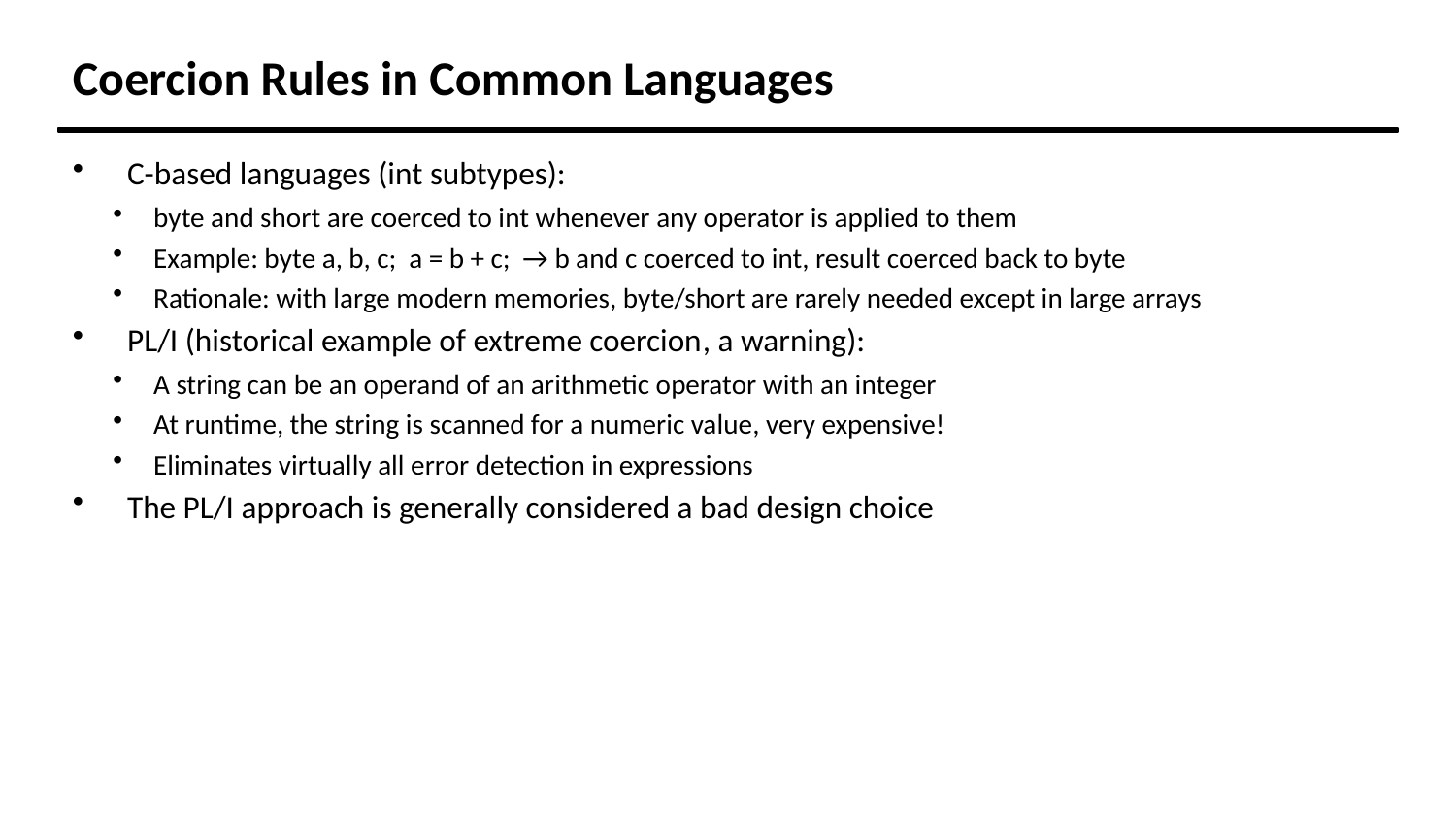

Coercion Rules in Common Languages

C-based languages (int subtypes):
byte and short are coerced to int whenever any operator is applied to them
Example: byte a, b, c;  a = b + c;  → b and c coerced to int, result coerced back to byte
Rationale: with large modern memories, byte/short are rarely needed except in large arrays
PL/I (historical example of extreme coercion, a warning):
A string can be an operand of an arithmetic operator with an integer
At runtime, the string is scanned for a numeric value, very expensive!
Eliminates virtually all error detection in expressions
The PL/I approach is generally considered a bad design choice